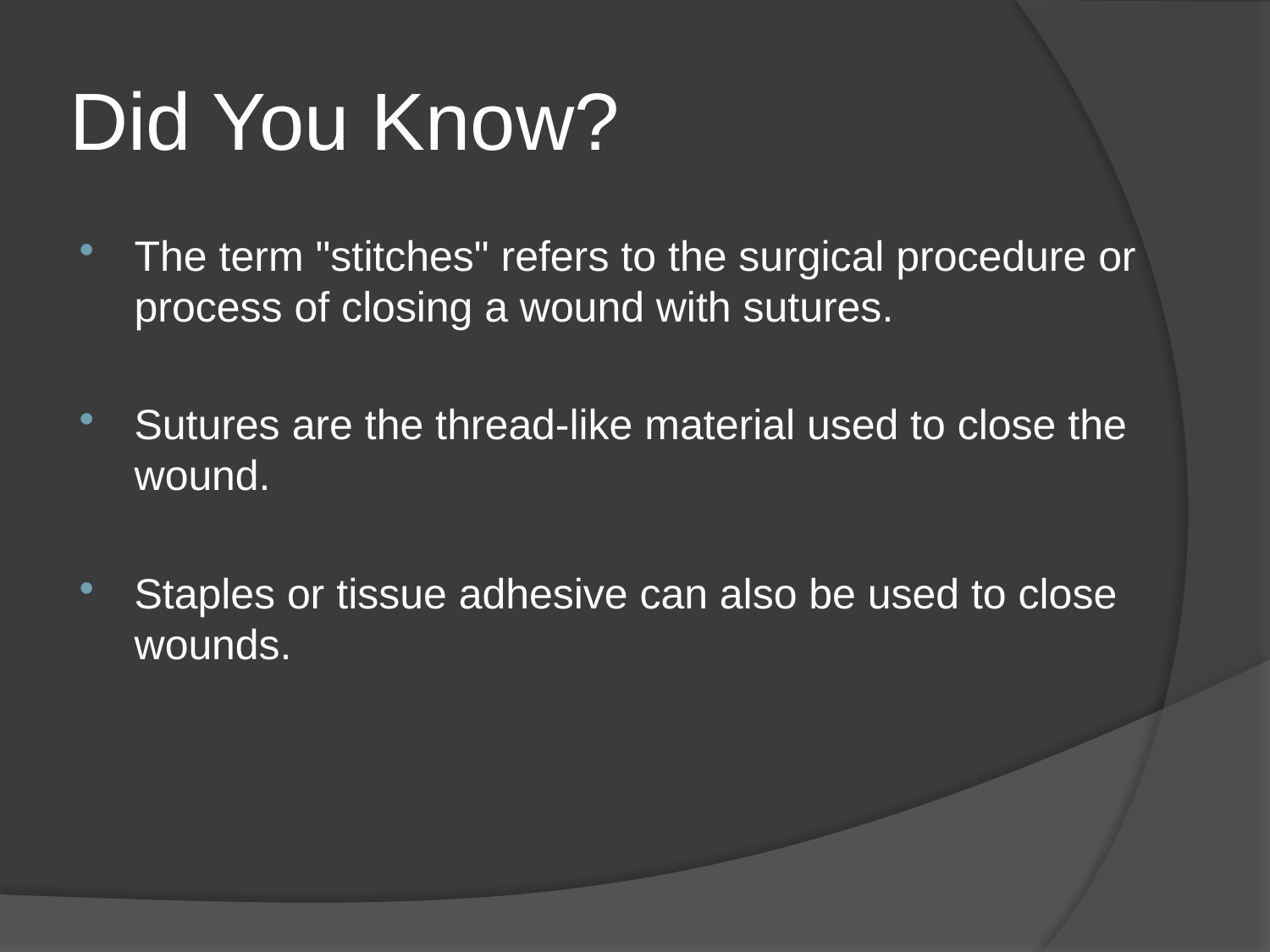

# Did You Know?
The term "stitches" refers to the surgical procedure or process of closing a wound with sutures.

Sutures are the thread-like material used to close the wound.

Staples or tissue adhesive can also be used to close wounds.